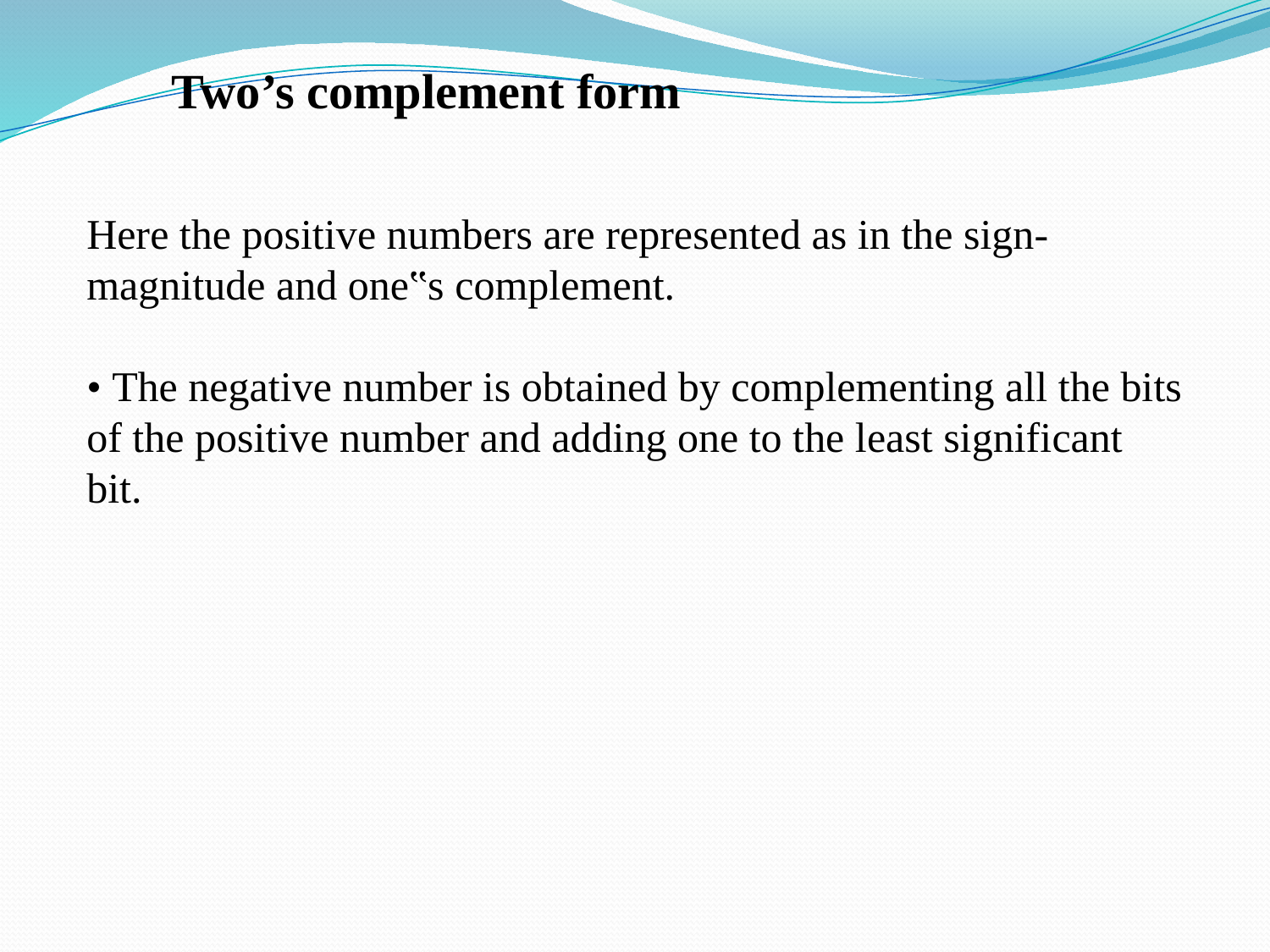

Two’s complement form
Here the positive numbers are represented as in the sign-magnitude and one‟s complement.

• The negative number is obtained by complementing all the bits of the positive number and adding one to the least significant bit.